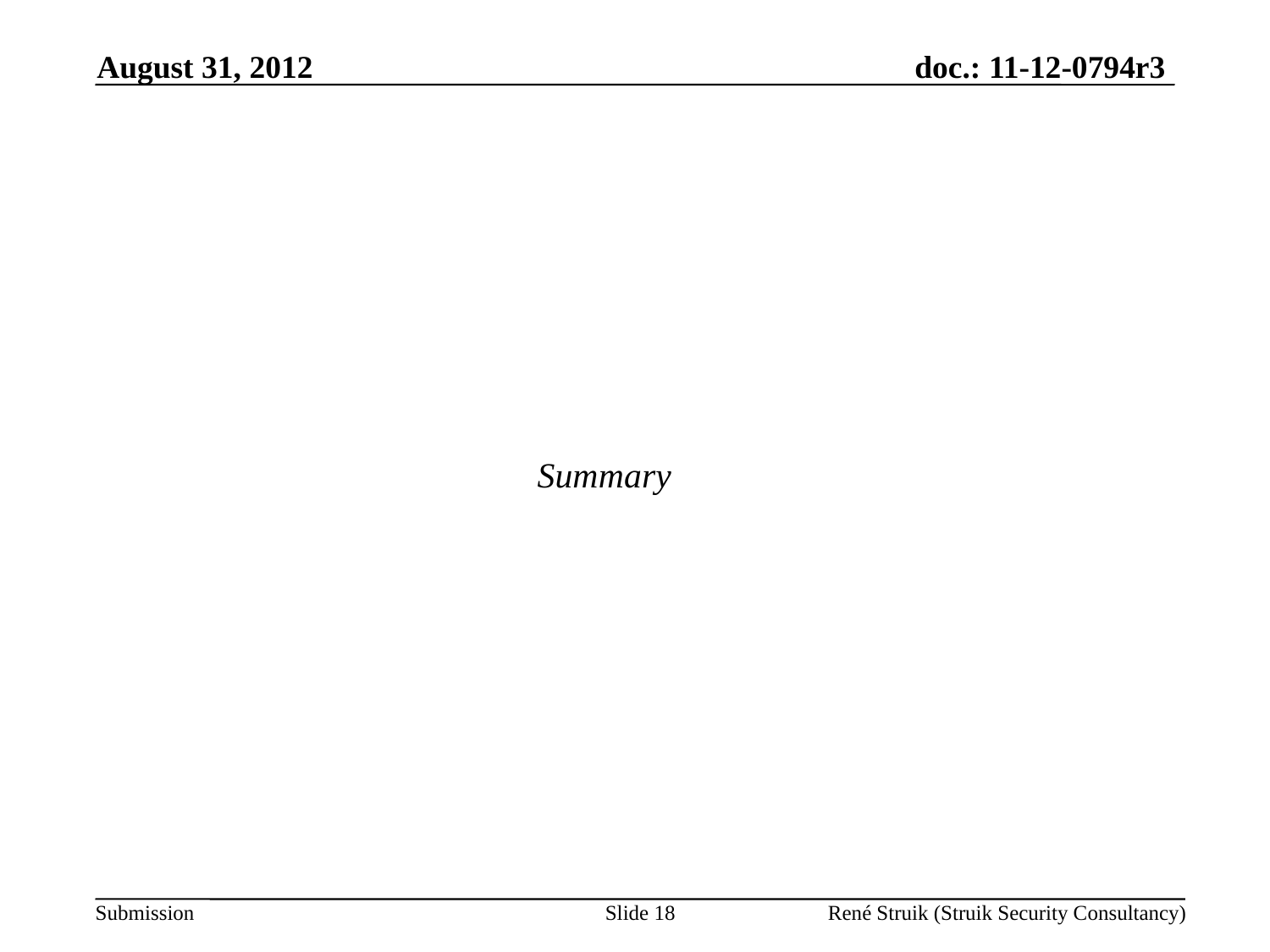

August 31, 2012
Summary
Slide 18
René Struik (Struik Security Consultancy)